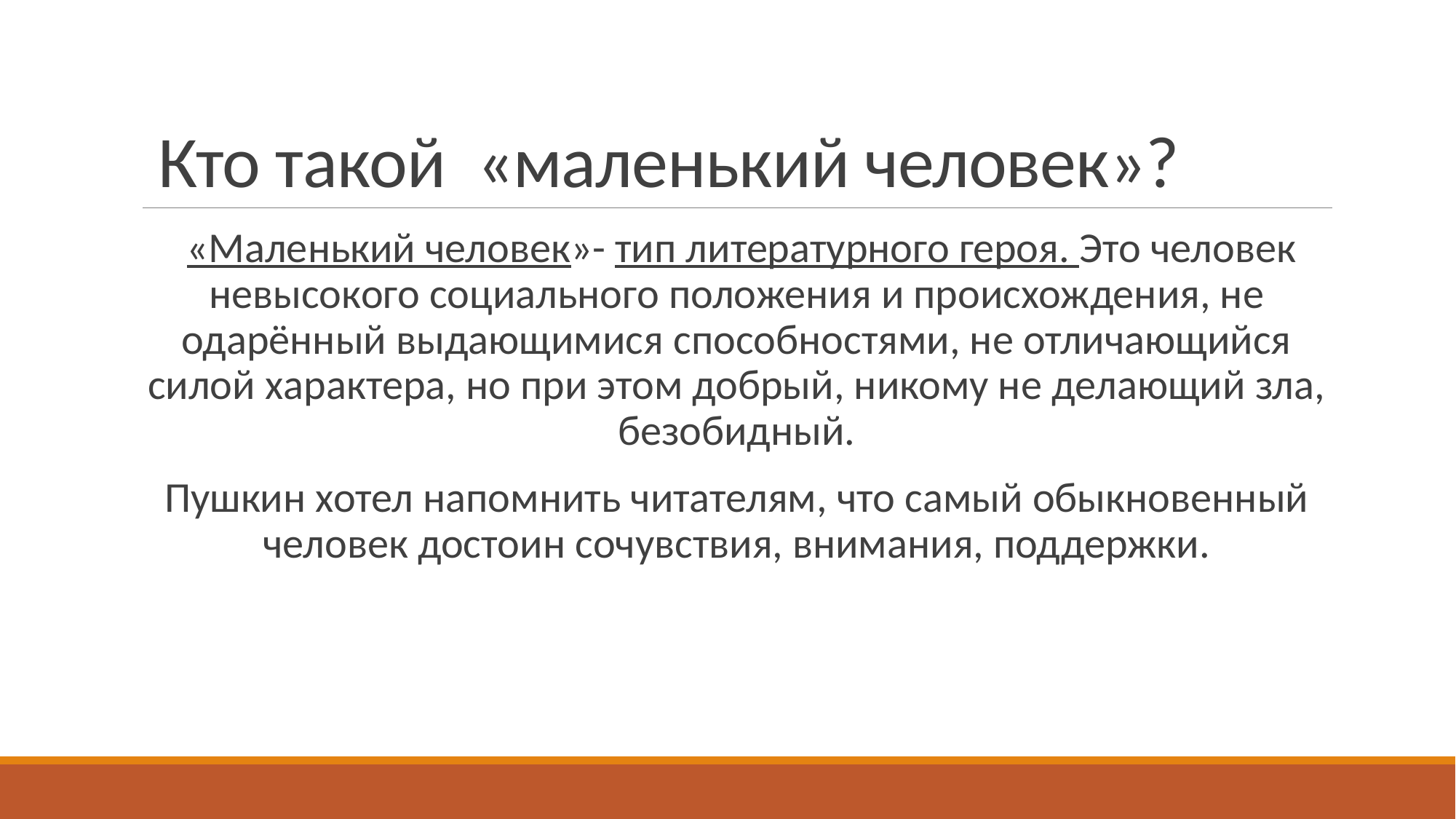

# Кто такой  «маленький человек»?
 «Маленький человек»- тип литературного героя. Это человек невысокого социального положения и происхождения, не одарённый выдающимися способностями, не отличающийся силой характера, но при этом добрый, никому не делающий зла, безобидный.
Пушкин хотел напомнить читателям, что самый обыкновенный человек достоин сочувствия, внимания, поддержки.